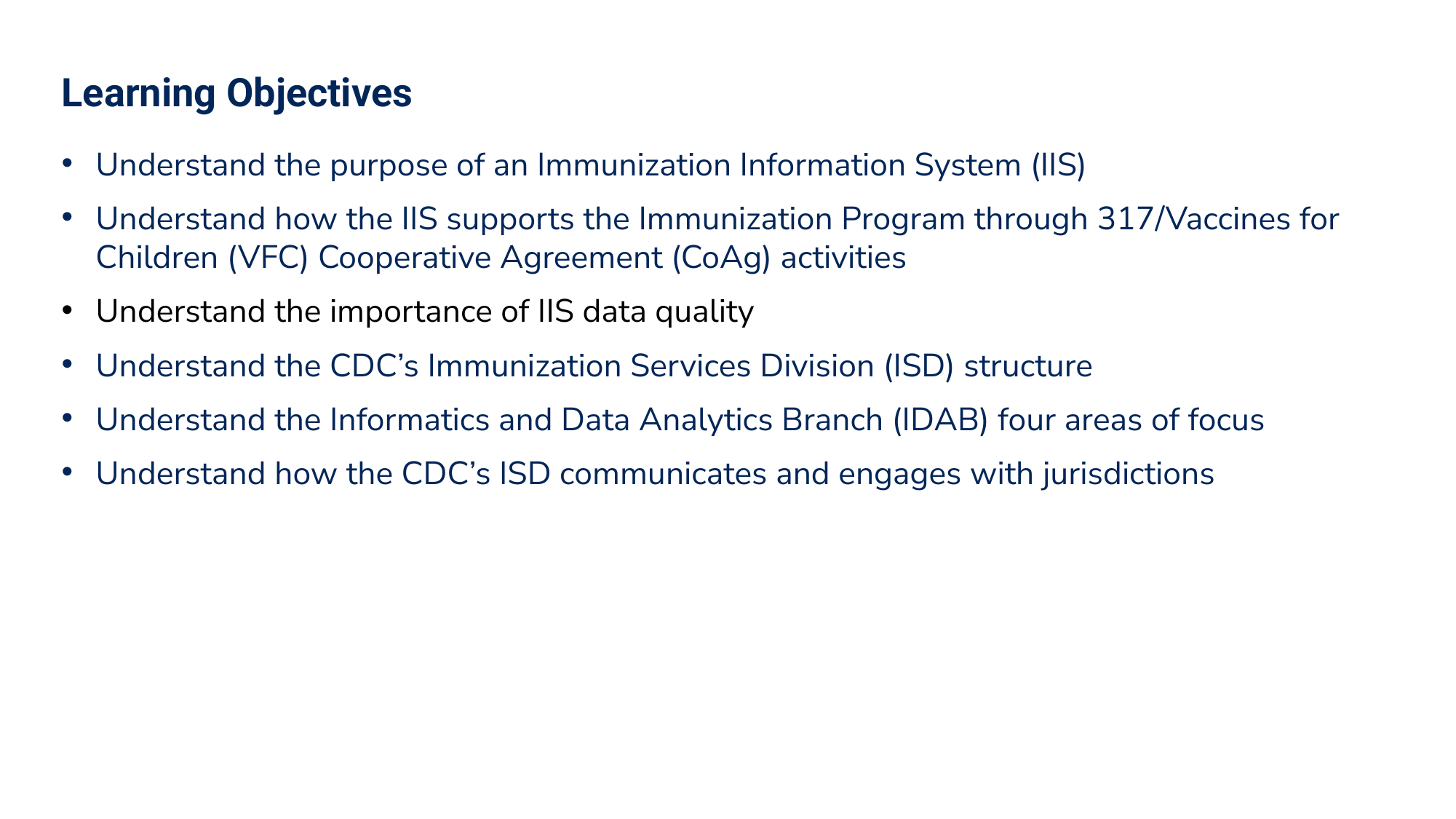

# Learning Objectives
Understand the purpose of an Immunization Information System (IIS)
Understand how the IIS supports the Immunization Program through 317/Vaccines for Children (VFC) Cooperative Agreement (CoAg) activities
Understand the importance of IIS data quality
Understand the CDC’s Immunization Services Division (ISD) structure
Understand the Informatics and Data Analytics Branch (IDAB) four areas of focus
Understand how the CDC’s ISD communicates and engages with jurisdictions